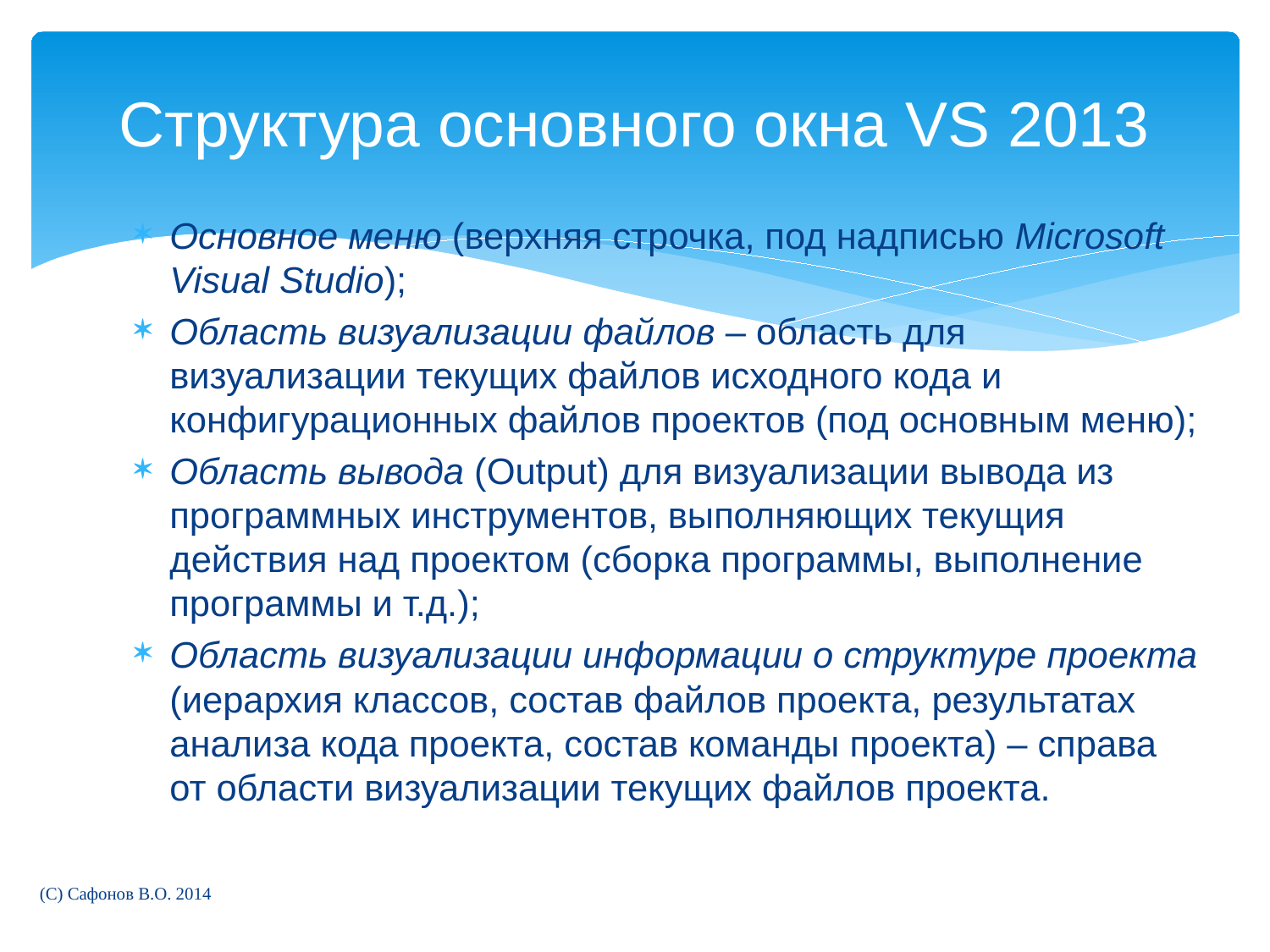

# Структура основного окна VS 2013
Основное меню (верхняя строчка, под надписью Microsoft Visual Studio);
Область визуализации файлов – область для визуализации текущих файлов исходного кода и конфигурационных файлов проектов (под основным меню);
Область вывода (Output) для визуализации вывода из программных инструментов, выполняющих текущия действия над проектом (сборка программы, выполнение программы и т.д.);
Область визуализации информации о структуре проекта (иерархия классов, состав файлов проекта, результатах анализа кода проекта, состав команды проекта) – справа от области визуализации текущих файлов проекта.

(C) Сафонов В.О. 2014